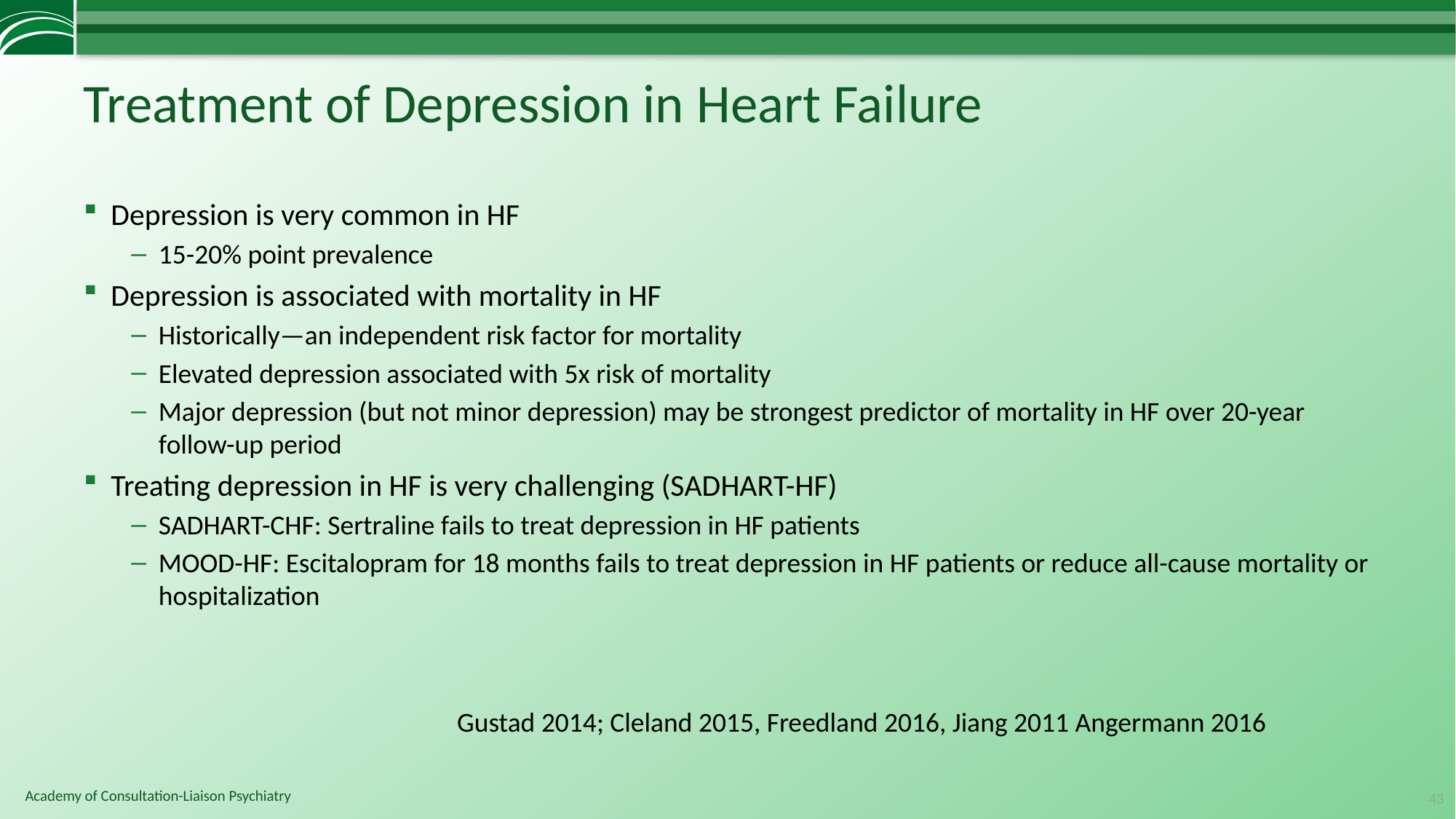

# Treatment of Depression in Heart Failure
Depression is very common in HF
15-20% point prevalence
Depression is associated with mortality in HF
Historically—an independent risk factor for mortality
Elevated depression associated with 5x risk of mortality
Major depression (but not minor depression) may be strongest predictor of mortality in HF over 20-year follow-up period
Treating depression in HF is very challenging (SADHART-HF)
SADHART-CHF: Sertraline fails to treat depression in HF patients
MOOD-HF: Escitalopram for 18 months fails to treat depression in HF patients or reduce all-cause mortality or hospitalization
Gustad 2014; Cleland 2015, Freedland 2016, Jiang 2011 Angermann 2016

43